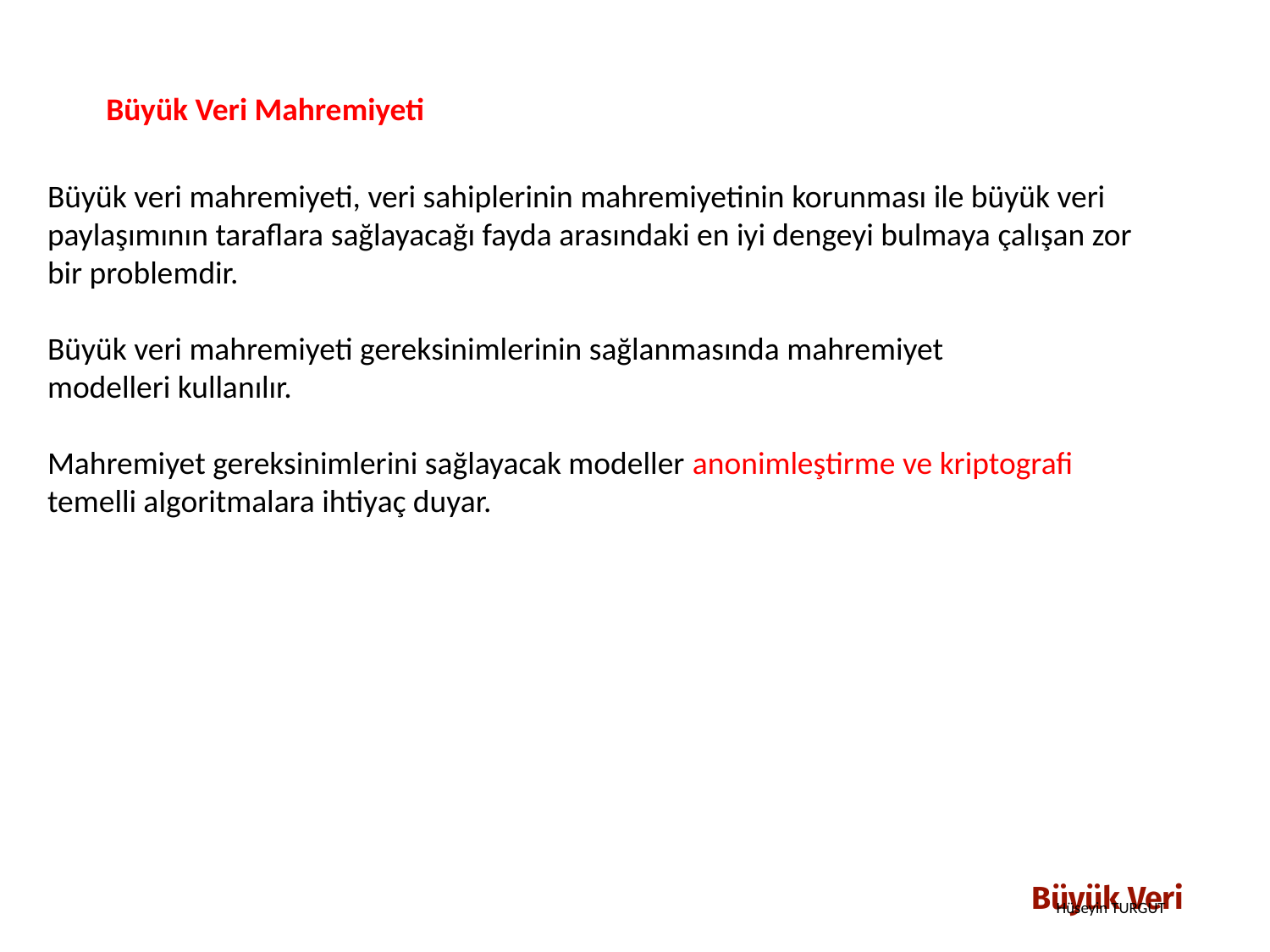

Büyük Veri Mahremiyeti
Büyük veri mahremiyeti, veri sahiplerinin mahremiyetinin korunması ile büyük veri paylaşımının taraflara sağlayacağı fayda arasındaki en iyi dengeyi bulmaya çalışan zor bir problemdir.

Büyük veri mahremiyeti gereksinimlerinin sağlanmasında mahremiyet
modelleri kullanılır.

Mahremiyet gereksinimlerini sağlayacak modeller anonimleştirme ve kriptografi temelli algoritmalara ihtiyaç duyar.

Büyük Veri
Hüseyin TURGUT